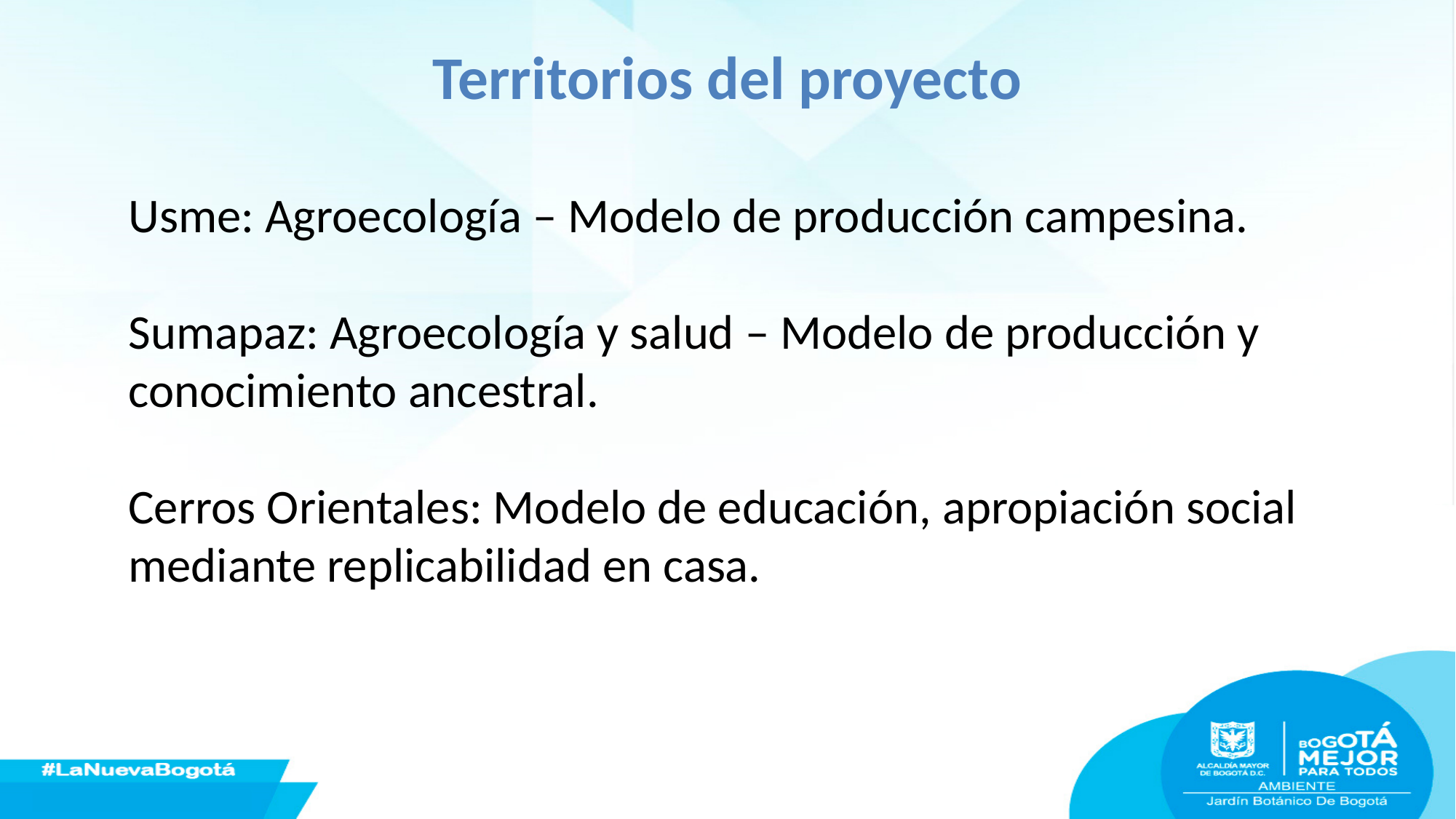

# Territorios del proyecto
Usme: Agroecología – Modelo de producción campesina.

Sumapaz: Agroecología y salud – Modelo de producción y conocimiento ancestral.

Cerros Orientales: Modelo de educación, apropiación social mediante replicabilidad en casa.